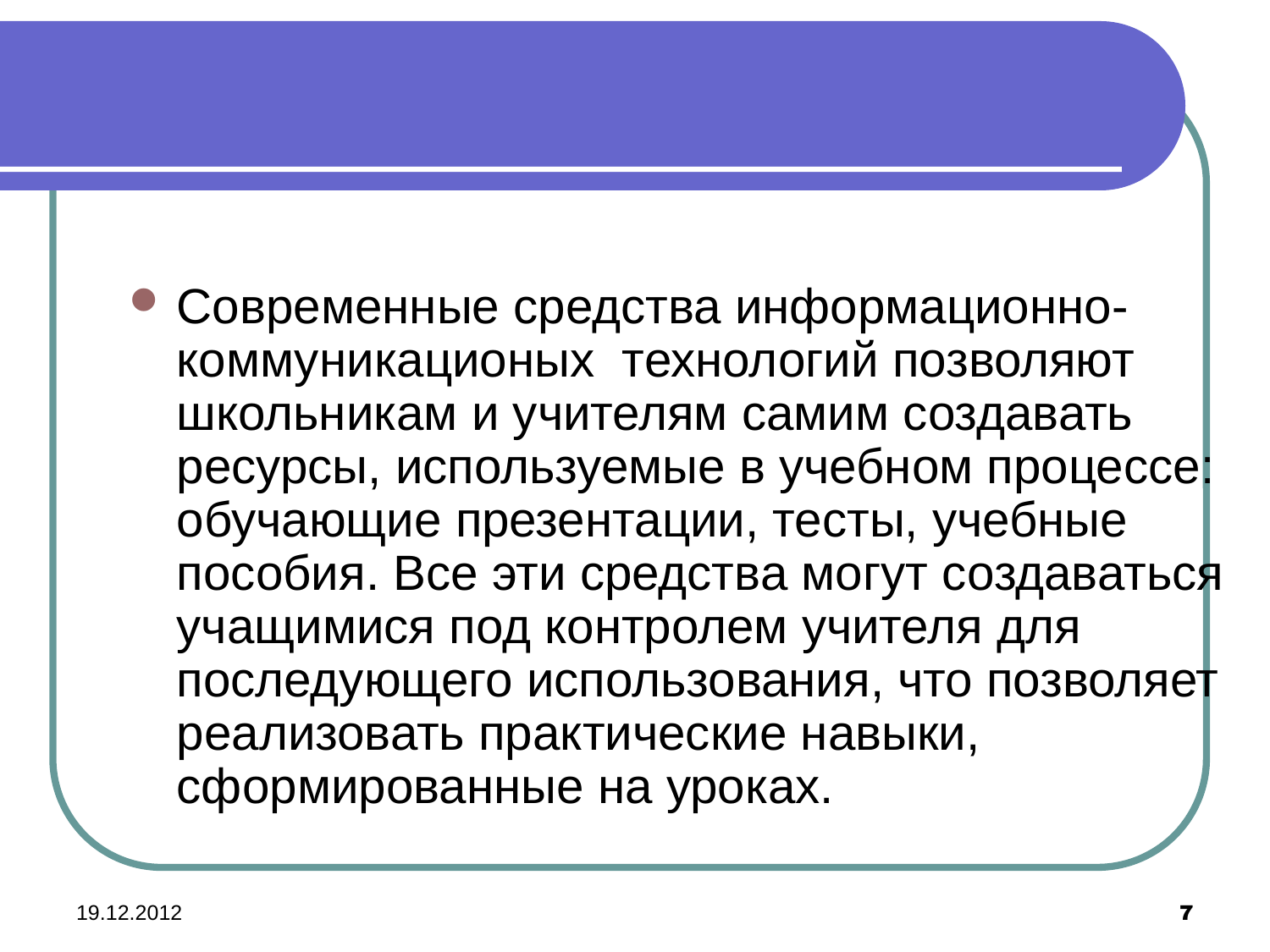

#
Современные средства информационно-коммуникационых  технологий позволяют школьникам и учителям самим создавать ресурсы, используемые в учебном процессе: обучающие презентации, тесты, учебные пособия. Все эти средства могут создаваться учащимися под контролем учителя для последующего использования, что позволяет реализовать практические навыки, сформированные на уроках.
19.12.2012
7